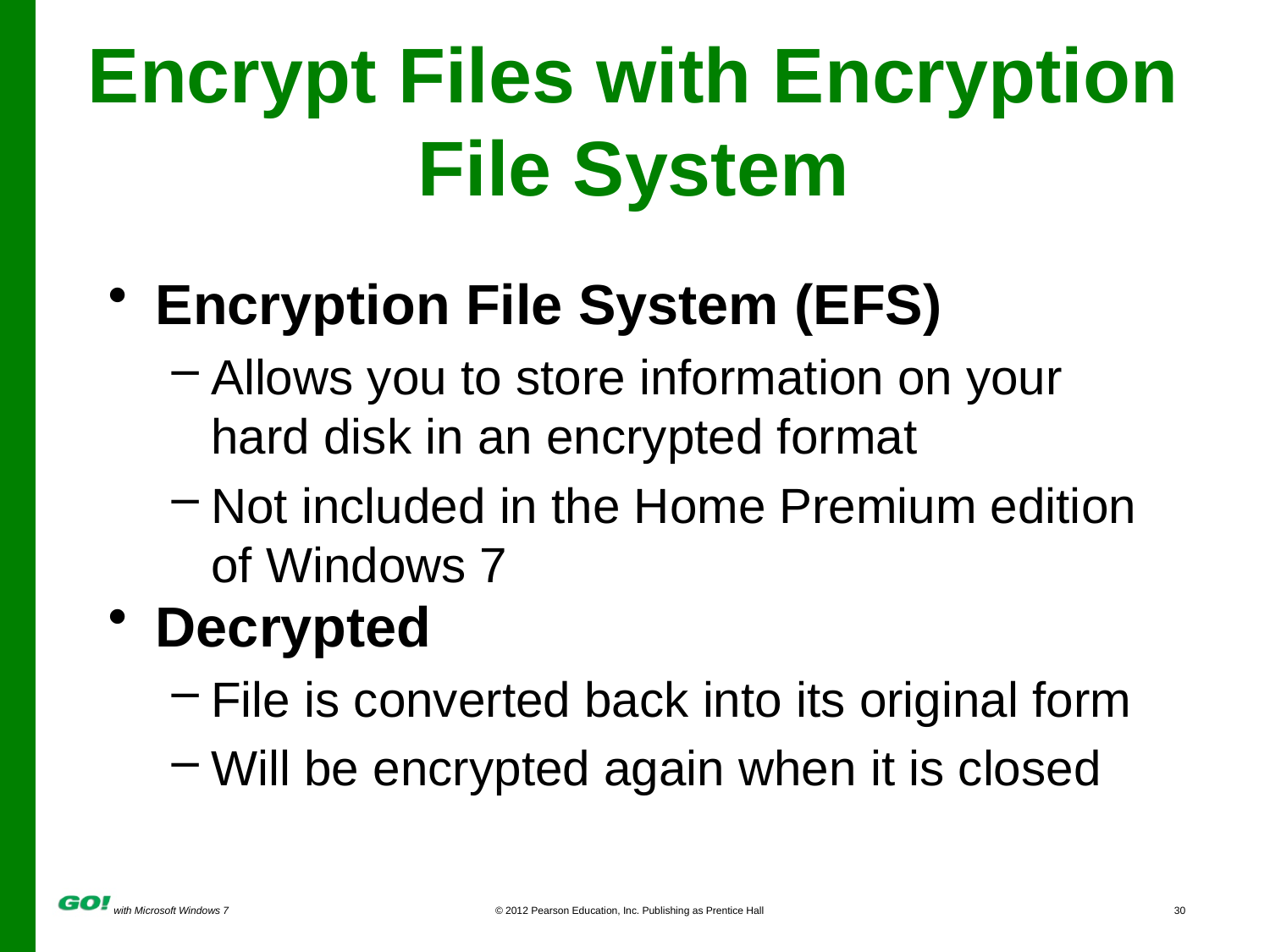

# Encrypt Files with Encryption File System
Encryption File System (EFS)
Allows you to store information on your hard disk in an encrypted format
Not included in the Home Premium edition of Windows 7
Decrypted
File is converted back into its original form
Will be encrypted again when it is closed